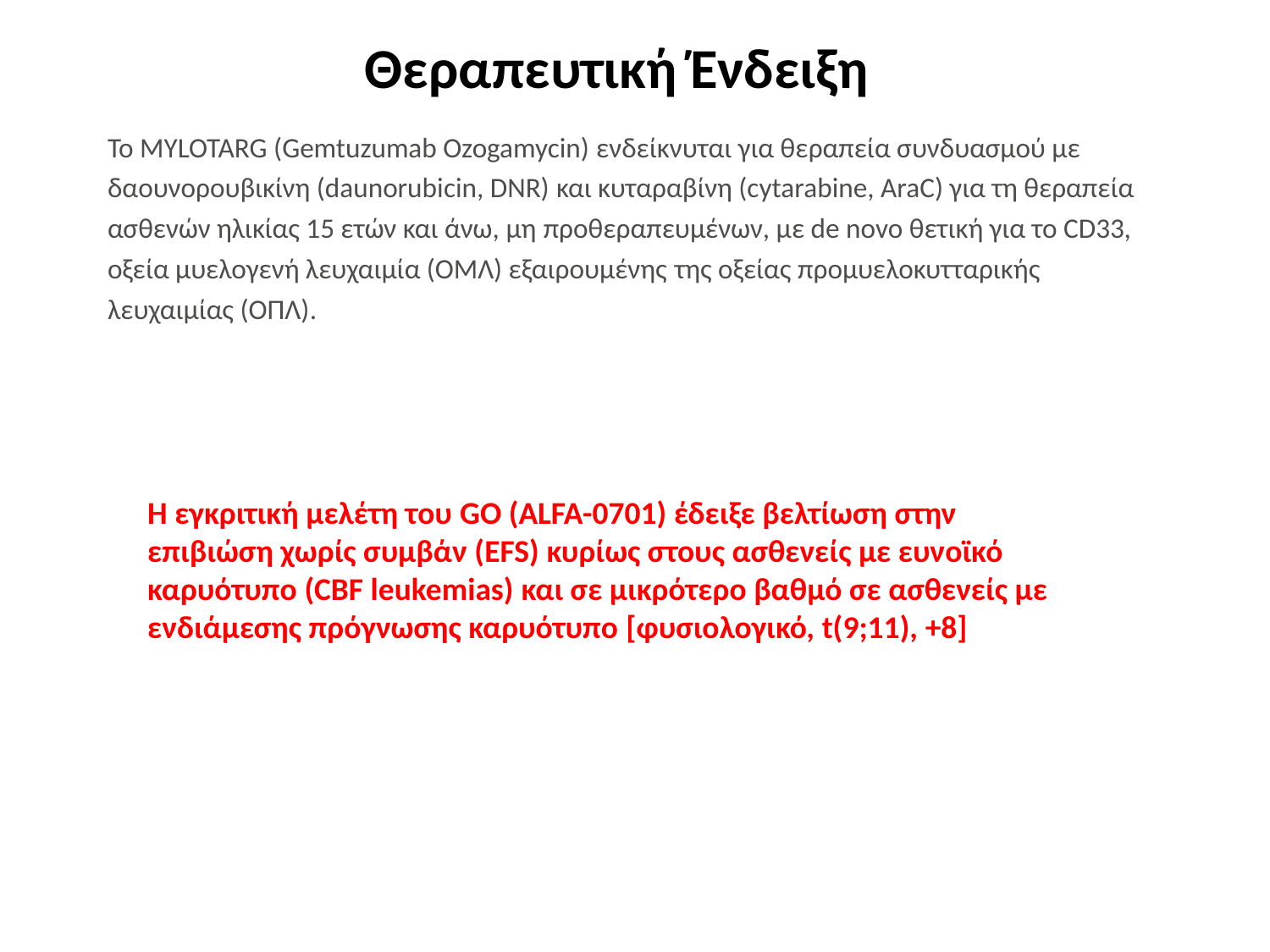

Θεραπευτική Ένδειξη
Το MYLOTARG (Gemtuzumab Ozogamycin) ενδείκνυται για θεραπεία συνδυασμού με δαουνορουβικίνη (daunorubicin, DNR) και κυταραβίνη (cytarabine, AraC) για τη θεραπεία ασθενών ηλικίας 15 ετών και άνω, μη προθεραπευμένων, με de novo θετική για το CD33, οξεία μυελογενή λευχαιμία (ΟΜΛ) εξαιρουμένης της οξείας προμυελοκυτταρικής λευχαιμίας (ΟΠΛ).
Η εγκριτική μελέτη του GO (ALFA-0701) έδειξε βελτίωση στην επιβιώση χωρίς συμβάν (EFS) κυρίως στους ασθενείς με ευνοϊκό καρυότυπο (CBF leukemias) και σε μικρότερο βαθμό σε ασθενείς με ενδιάμεσης πρόγνωσης καρυότυπο [φυσιολογικό, t(9;11), +8]